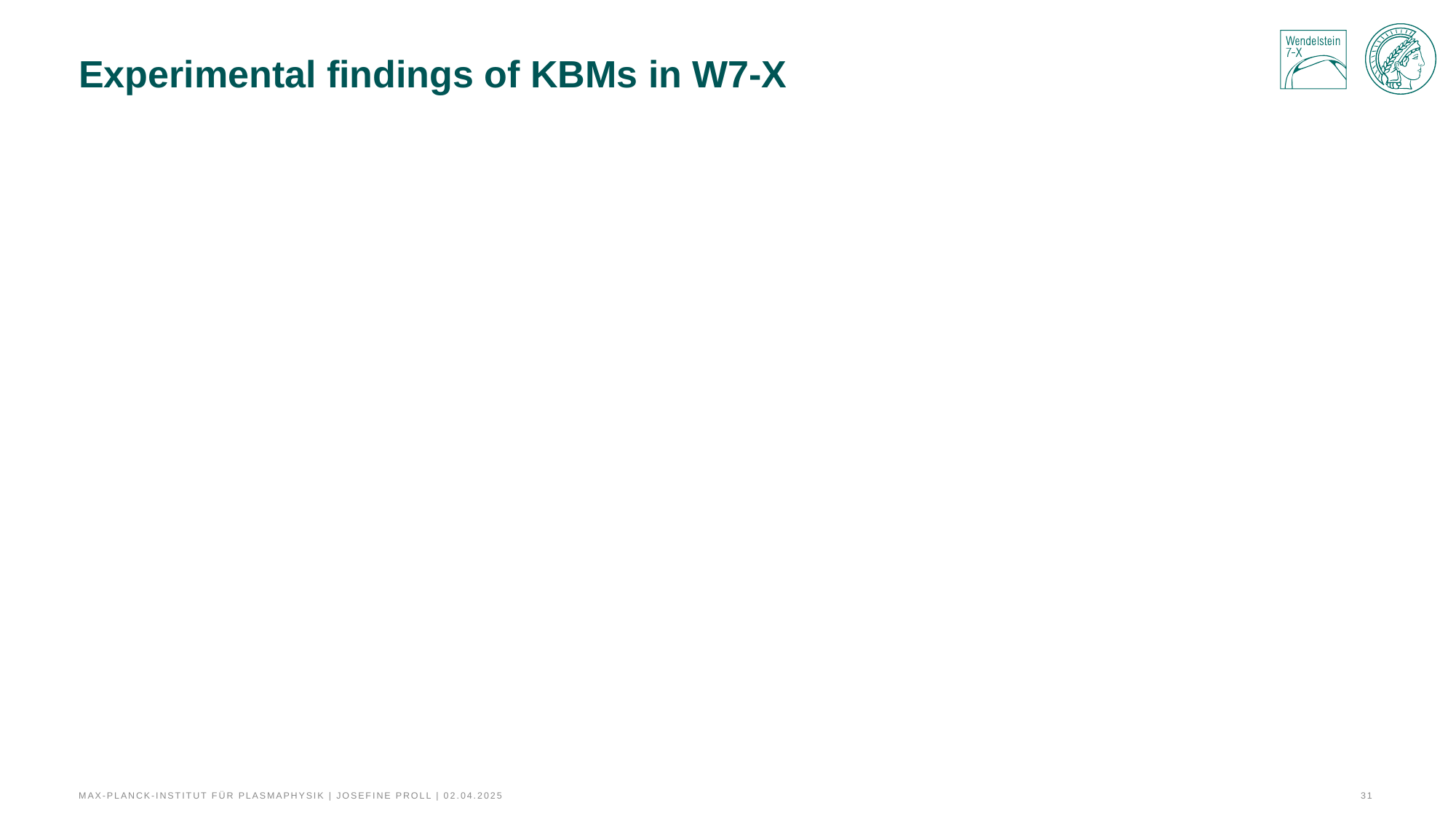

# Experimental findings of KBMs in W7-X

Max-Planck-Institut für Plasmaphysik | Josefine Proll | 02.04.2025
31